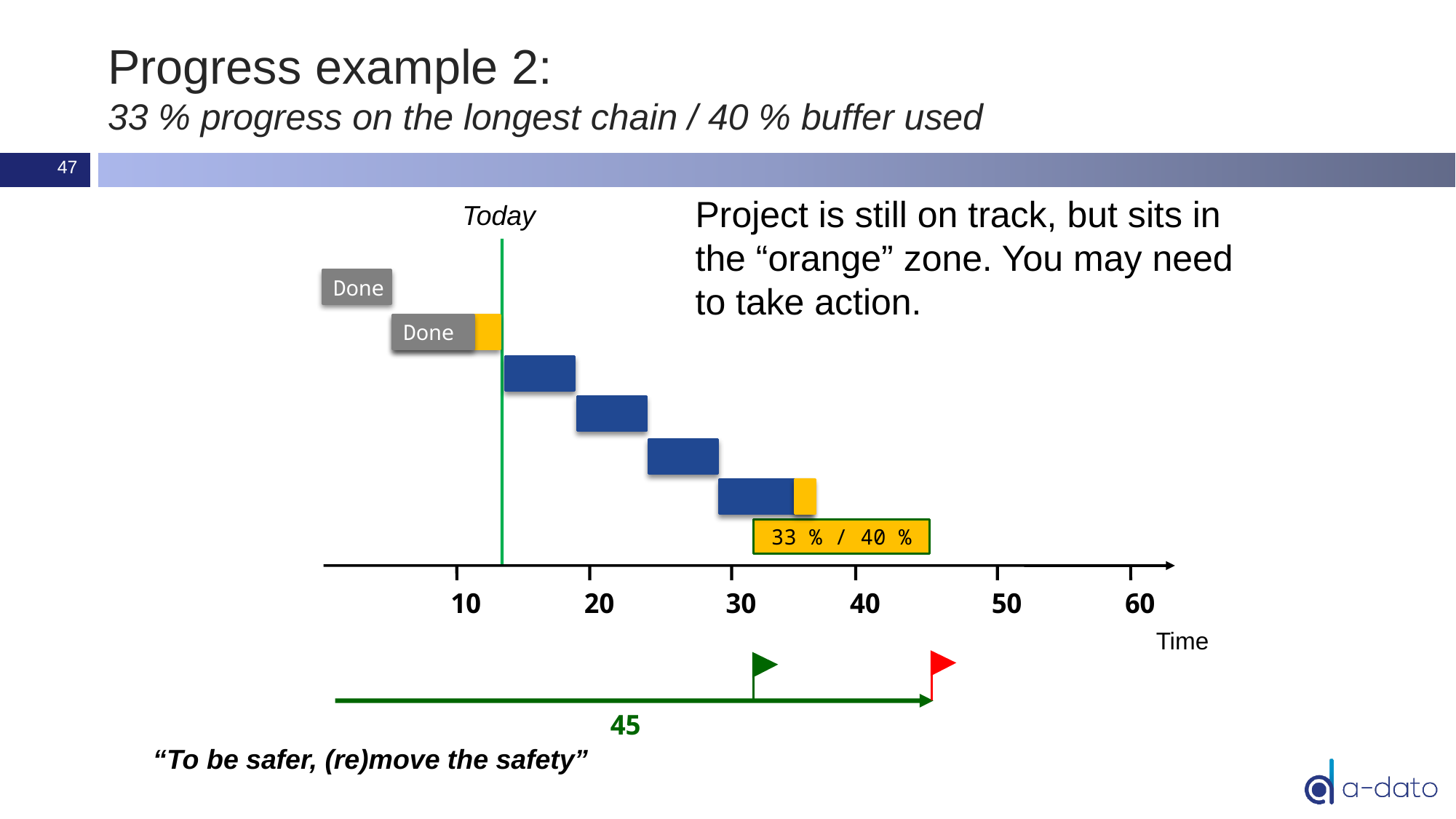

# Progress example 2: 33 % progress on the longest chain / 40 % buffer used
47
Project is still on track, but sits in the “orange” zone. You may need to take action.
Today

Done
Done

33 % / 40 %

10
20
30
40
50
60
Time

45
“To be safer, (re)move the safety”